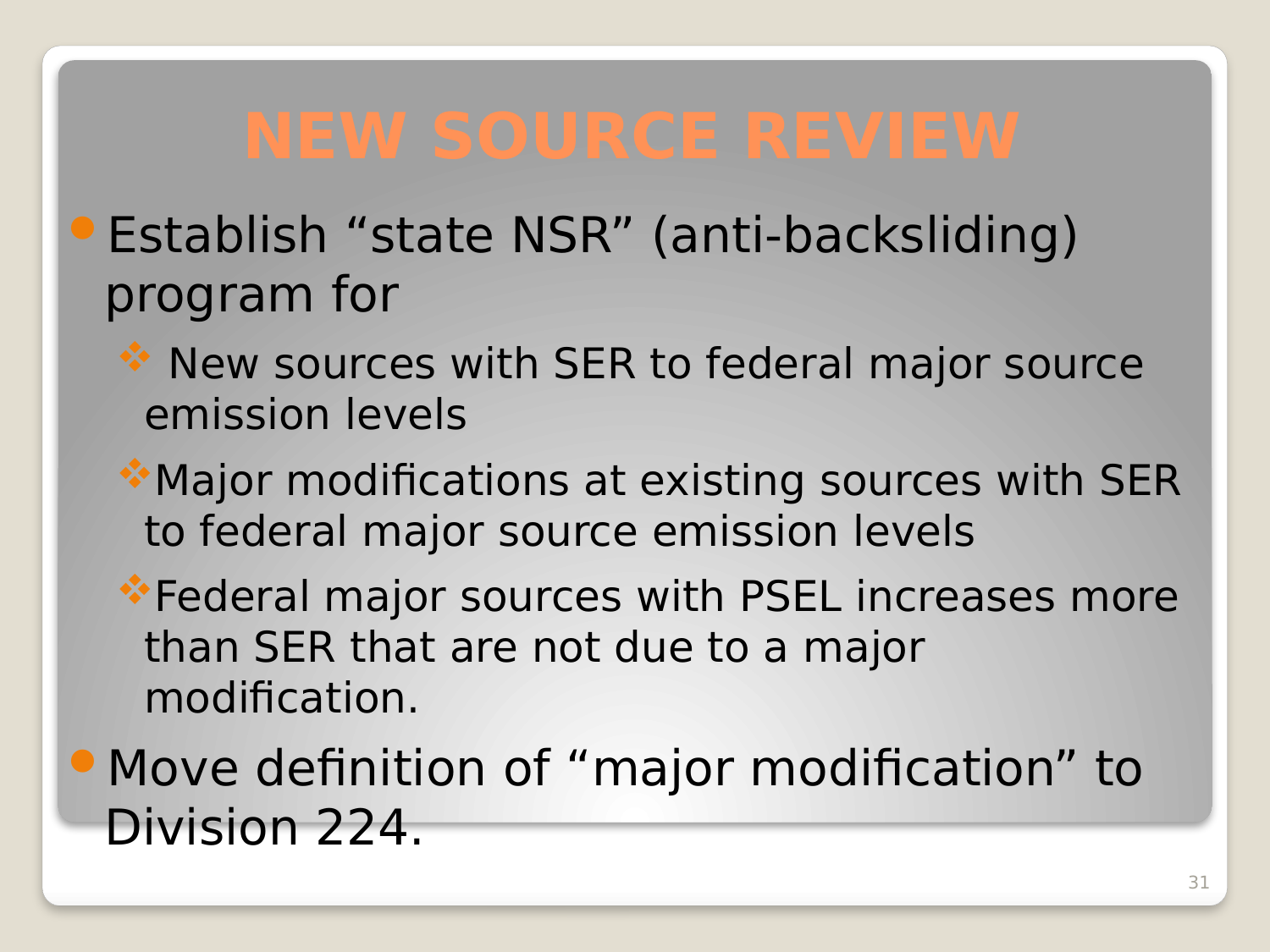

# NEW SOURCE REVIEW
Establish “state NSR” (anti-backsliding) program for
 New sources with SER to federal major source emission levels
Major modifications at existing sources with SER to federal major source emission levels
Federal major sources with PSEL increases more than SER that are not due to a major modification.
Move definition of “major modification” to Division 224.

31